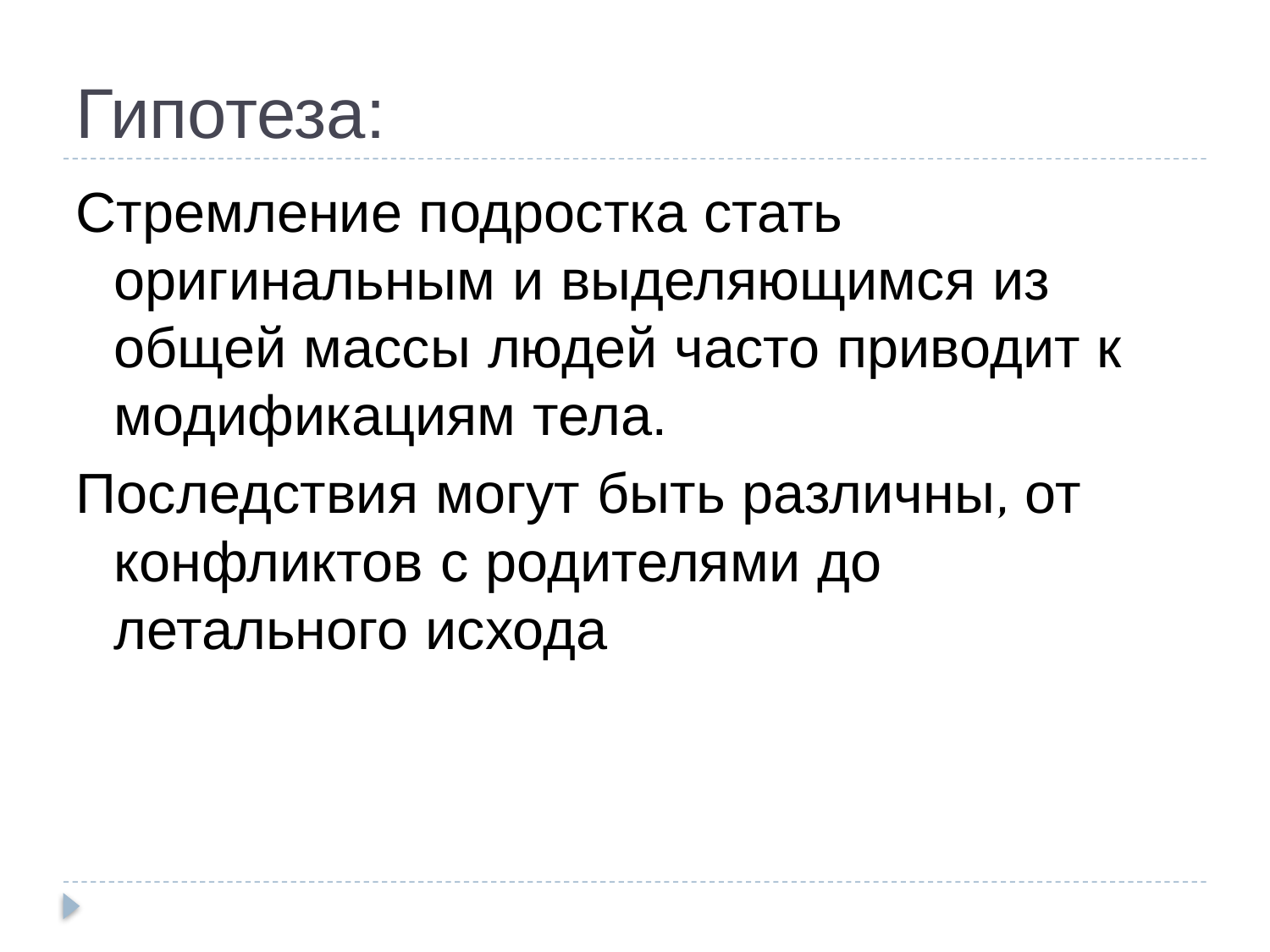

# Гипотеза:
Стремление подростка стать оригинальным и выделяющимся из общей массы людей часто приводит к модификациям тела.
Последствия могут быть различны, от конфликтов с родителями до летального исхода